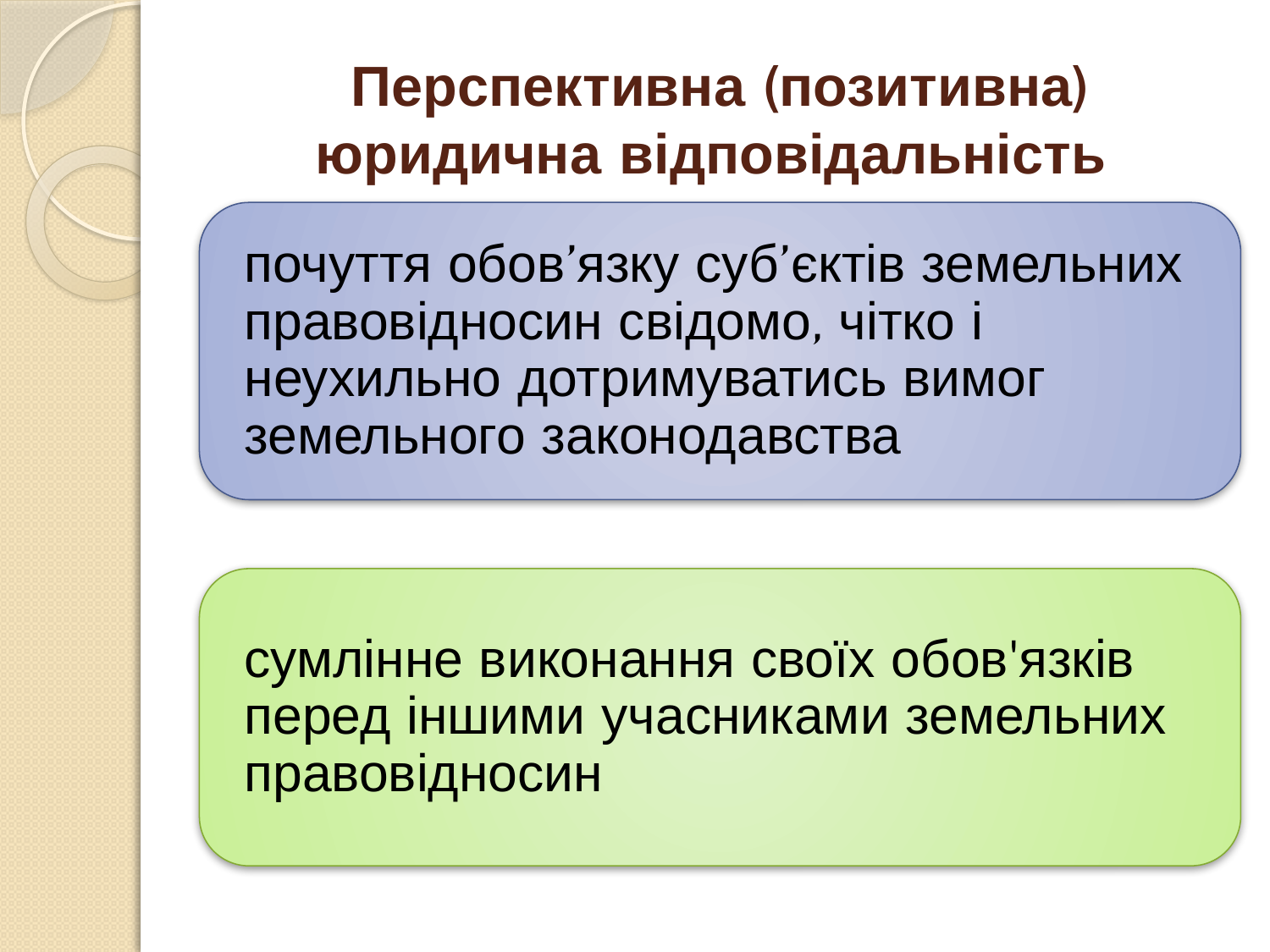

# Перспективна (позитивна) юридична відповідальність
почуття обов’язку суб’єктів земельних правовідносин свідомо, чітко і неухильно дотримуватись вимог земельного законодавства

сумлінне виконання своїх обов'язків перед іншими учасниками земельних правовідносин